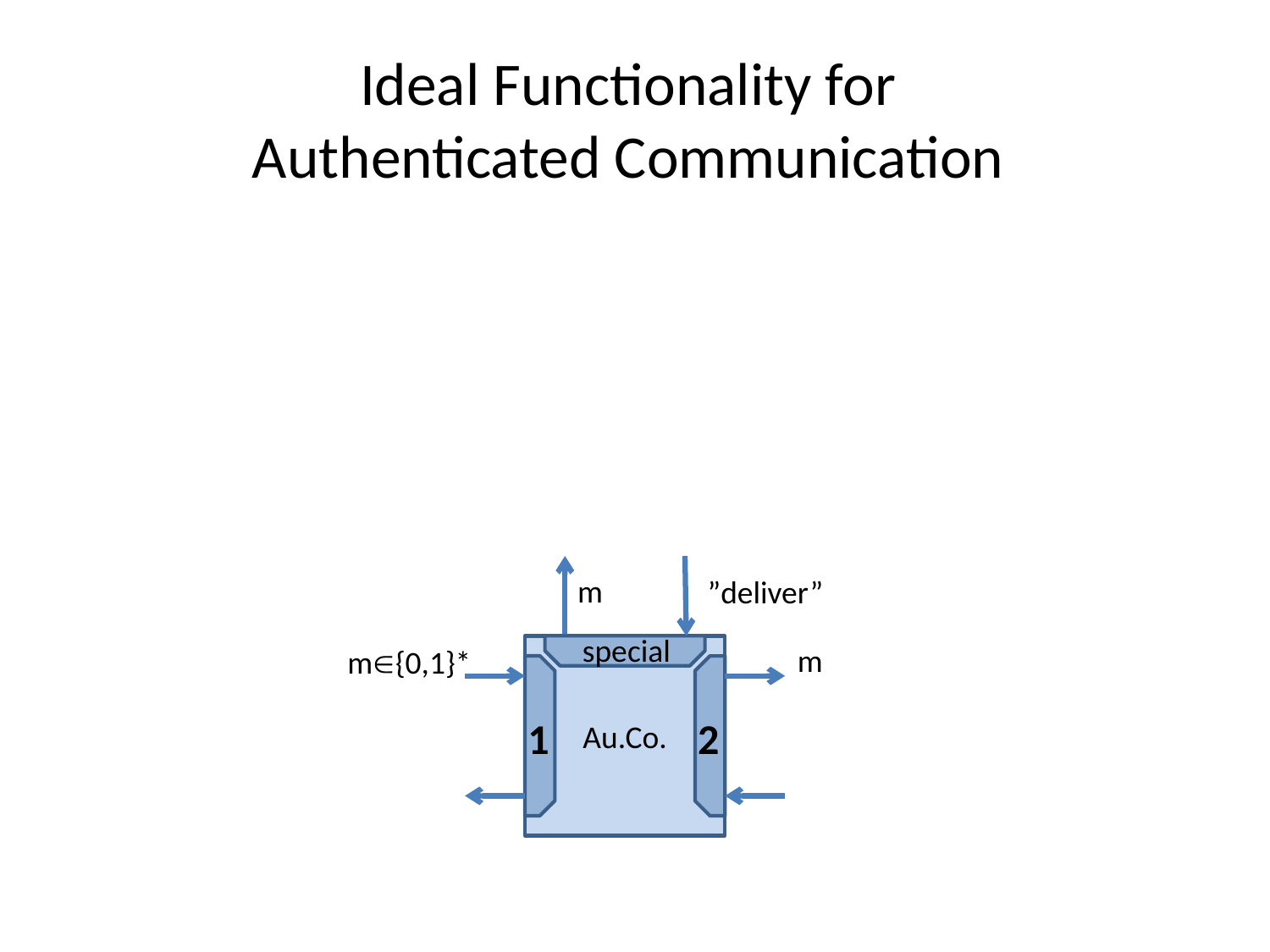

# Ideal Functionality for Authenticated Communication
m
”deliver”
special
m
m∈{0,1}*
Au.Co.

1
2